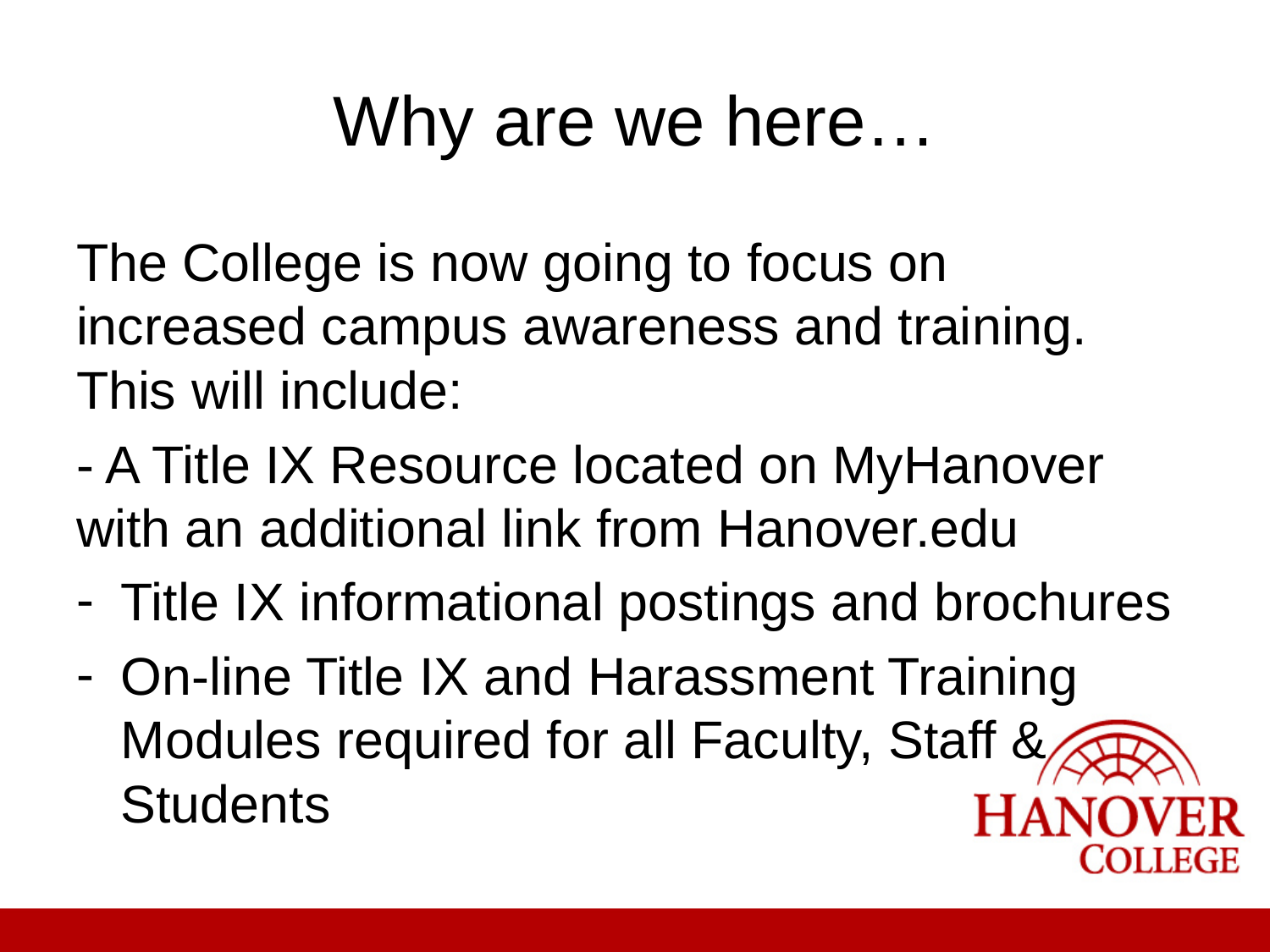

# Why are we here…
The College is now going to focus on increased campus awareness and training.  This will include:
- A Title IX Resource located on MyHanover with an additional link from Hanover.edu
Title IX informational postings and brochures
On-line Title IX and Harassment Training Modules required for all Faculty, Staff & Students